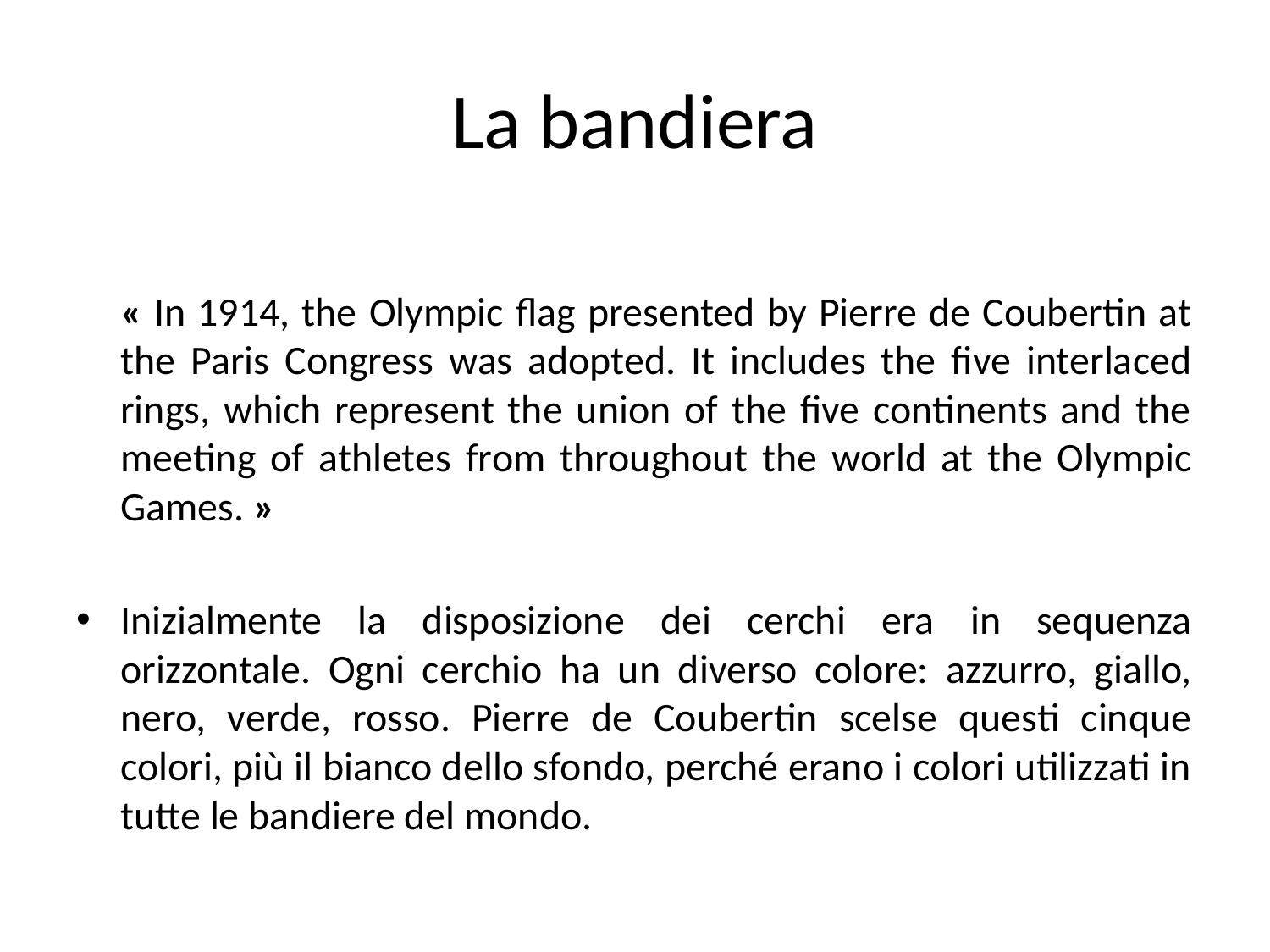

# La bandiera

	« In 1914, the Olympic flag presented by Pierre de Coubertin at the Paris Congress was adopted. It includes the five interlaced rings, which represent the union of the five continents and the meeting of athletes from throughout the world at the Olympic Games. »

Inizialmente la disposizione dei cerchi era in sequenza orizzontale. Ogni cerchio ha un diverso colore: azzurro, giallo, nero, verde, rosso. Pierre de Coubertin scelse questi cinque colori, più il bianco dello sfondo, perché erano i colori utilizzati in tutte le bandiere del mondo.